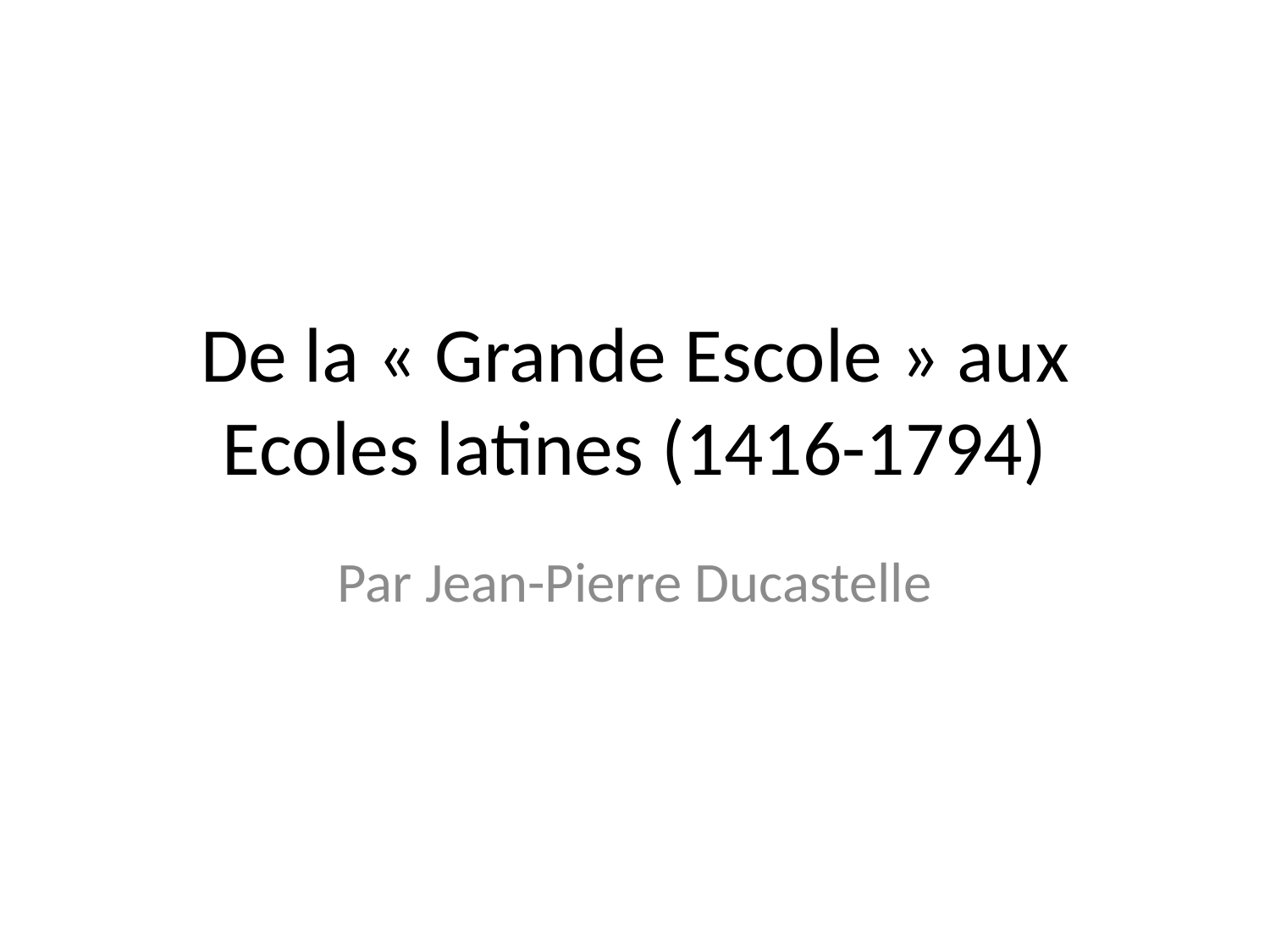

# De la « Grande Escole » aux Ecoles latines (1416-1794)
Par Jean-Pierre Ducastelle